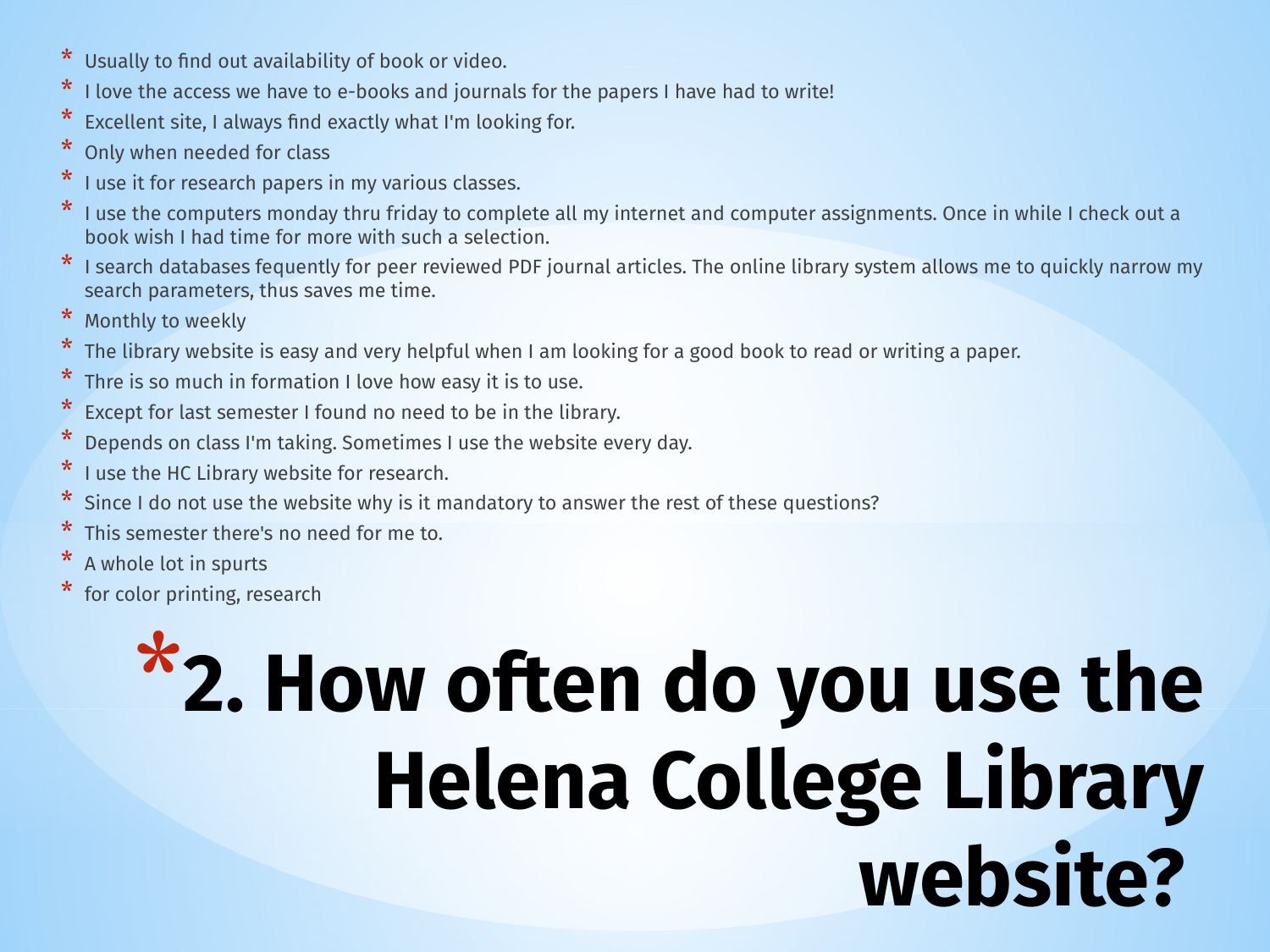

Usually to find out availability of book or video.
I love the access we have to e-books and journals for the papers I have had to write!
Excellent site, I always find exactly what I'm looking for.
Only when needed for class
I use it for research papers in my various classes.
I use the computers monday thru friday to complete all my internet and computer assignments. Once in while I check out a book wish I had time for more with such a selection.
I search databases fequently for peer reviewed PDF journal articles. The online library system allows me to quickly narrow my search parameters, thus saves me time.
Monthly to weekly
The library website is easy and very helpful when I am looking for a good book to read or writing a paper.
Thre is so much in formation I love how easy it is to use.
Except for last semester I found no need to be in the library.
Depends on class I'm taking. Sometimes I use the website every day.
I use the HC Library website for research.
Since I do not use the website why is it mandatory to answer the rest of these questions?
This semester there's no need for me to.
A whole lot in spurts
for color printing, research
# 2. How often do you use the Helena College Library website?